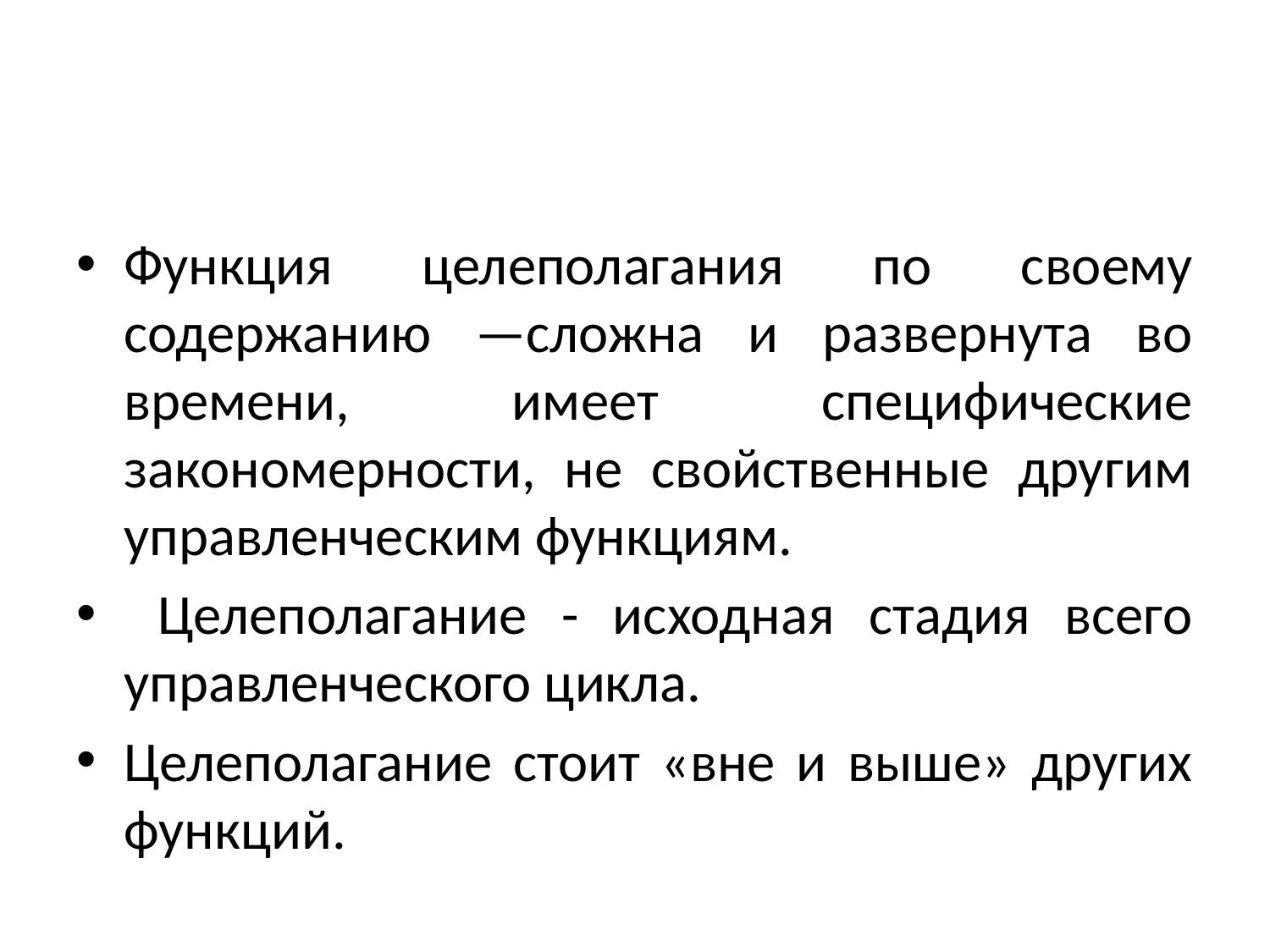

#
Функция целеполагания по своему содержанию —сложна и развернута во времени, имеет специфические закономерности, не свойственные другим управленческим функциям.
 Целеполагание - исходная стадия всего управленческого цикла.
Целеполагание стоит «вне и выше» других функций.